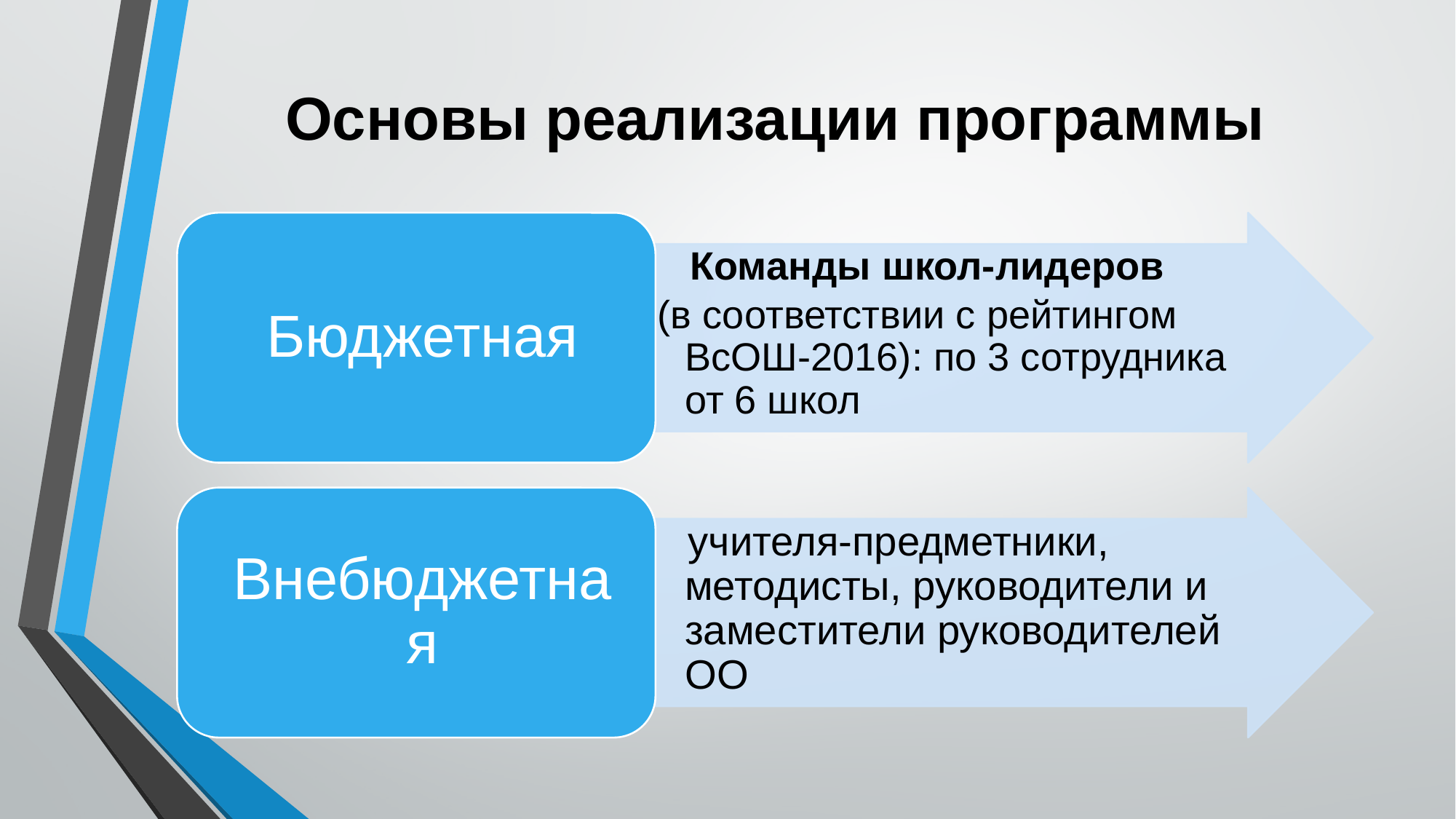

# Основы реализации программы
   Команды школ-лидеров
(в соответствии с рейтингом ВсОШ-2016): по 3 сотрудника от 6 школ
Бюджетная
   учителя-предметники, методисты, руководители и заместители руководителей ОО
Внебюджетная